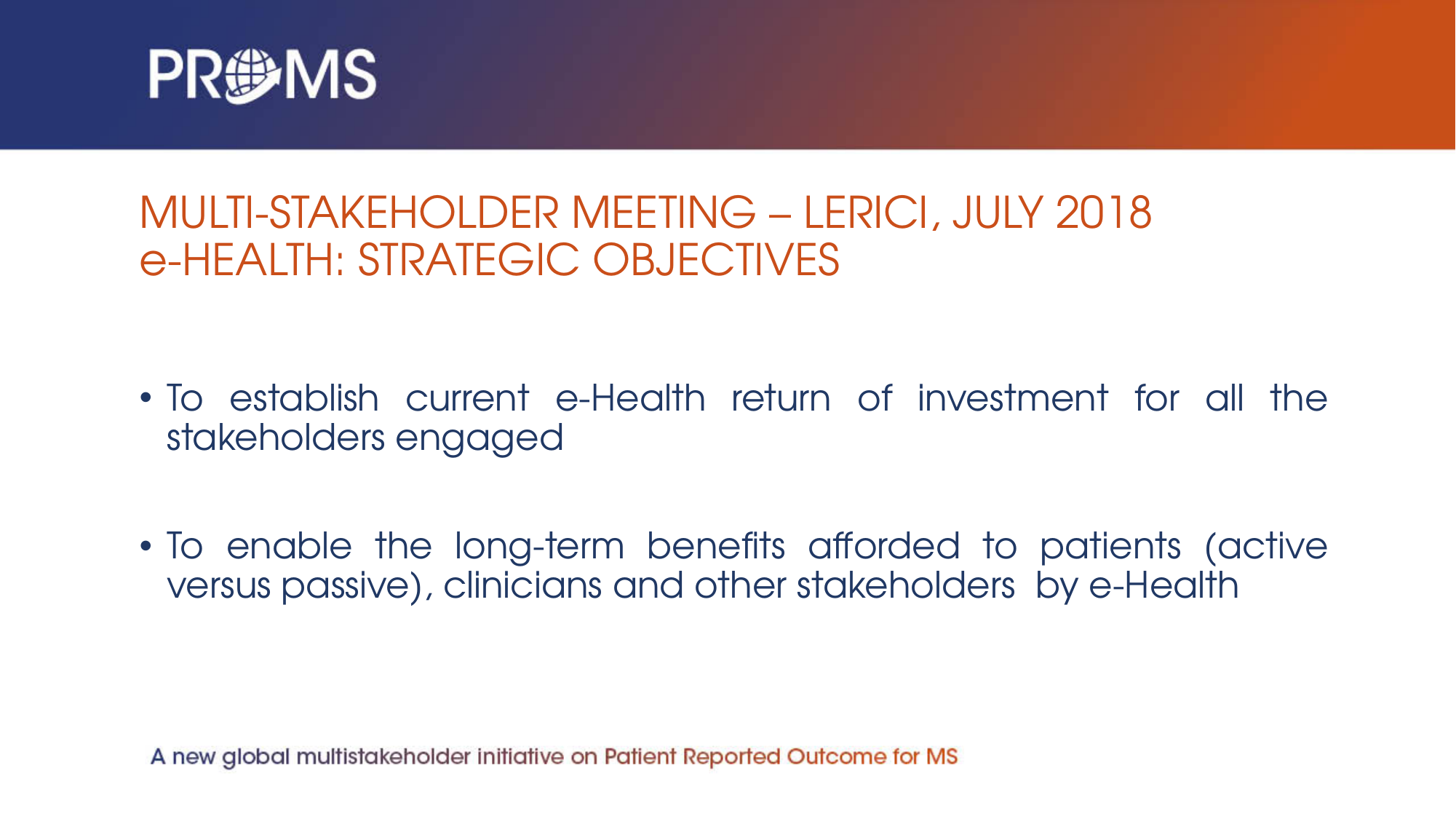

# MULTI-STAKEHOLDER MEETING – LERICI, JULY 2018 e-HEALTH: STRATEGIC OBJECTIVES
To establish current e-Health return of investment for all the stakeholders engaged

To enable the long-term benefits afforded to patients (active versus passive), clinicians and other stakeholders  by e-Health